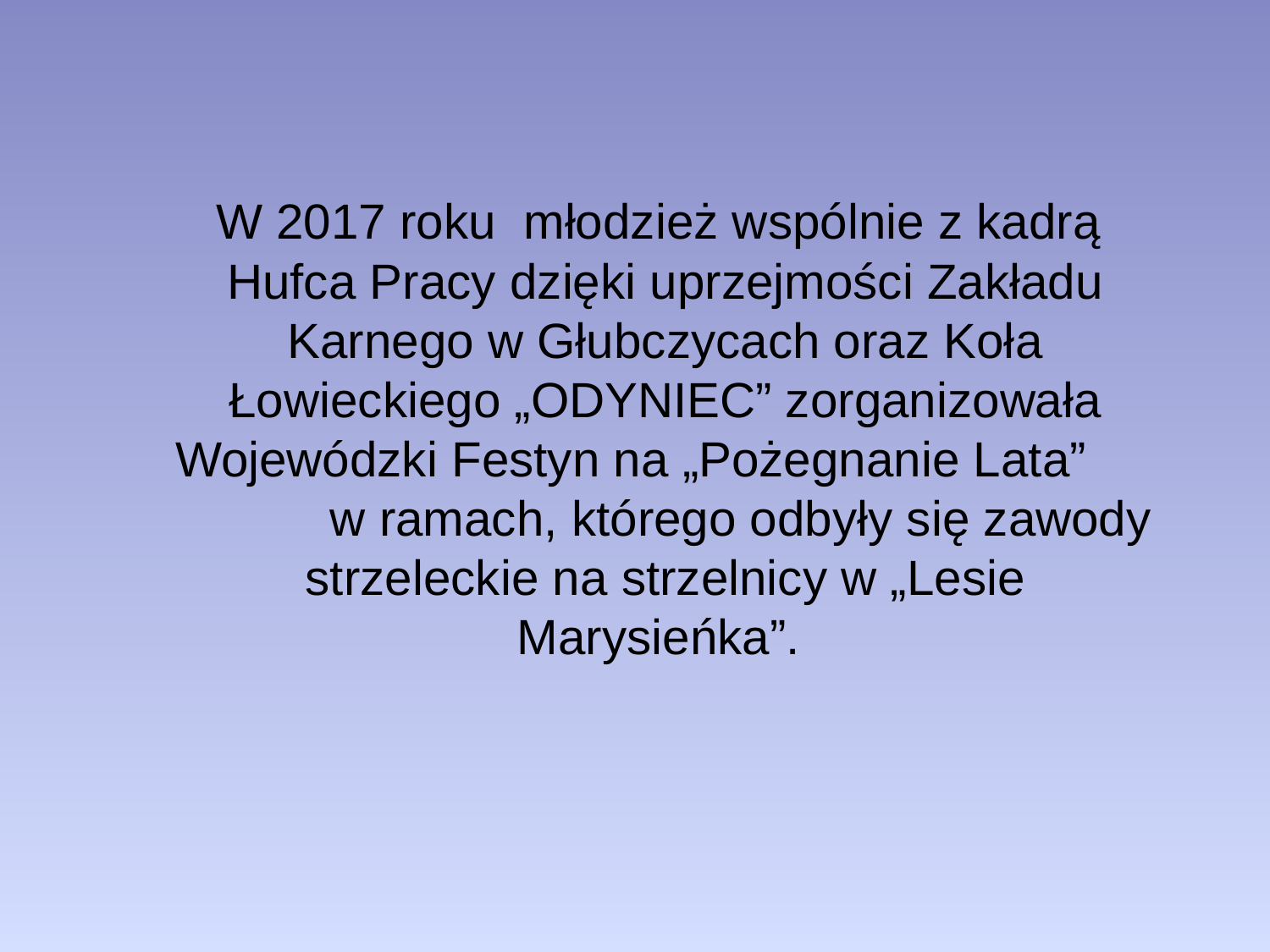

W 2017 roku  młodzież wspólnie z kadrą  Hufca Pracy dzięki uprzejmości Zakładu Karnego w Głubczycach oraz Koła Łowieckiego „ODYNIEC” zorganizowała Wojewódzki Festyn na „Pożegnanie Lata”                 w ramach, którego odbyły się zawody strzeleckie na strzelnicy w „Lesie Marysieńka”.